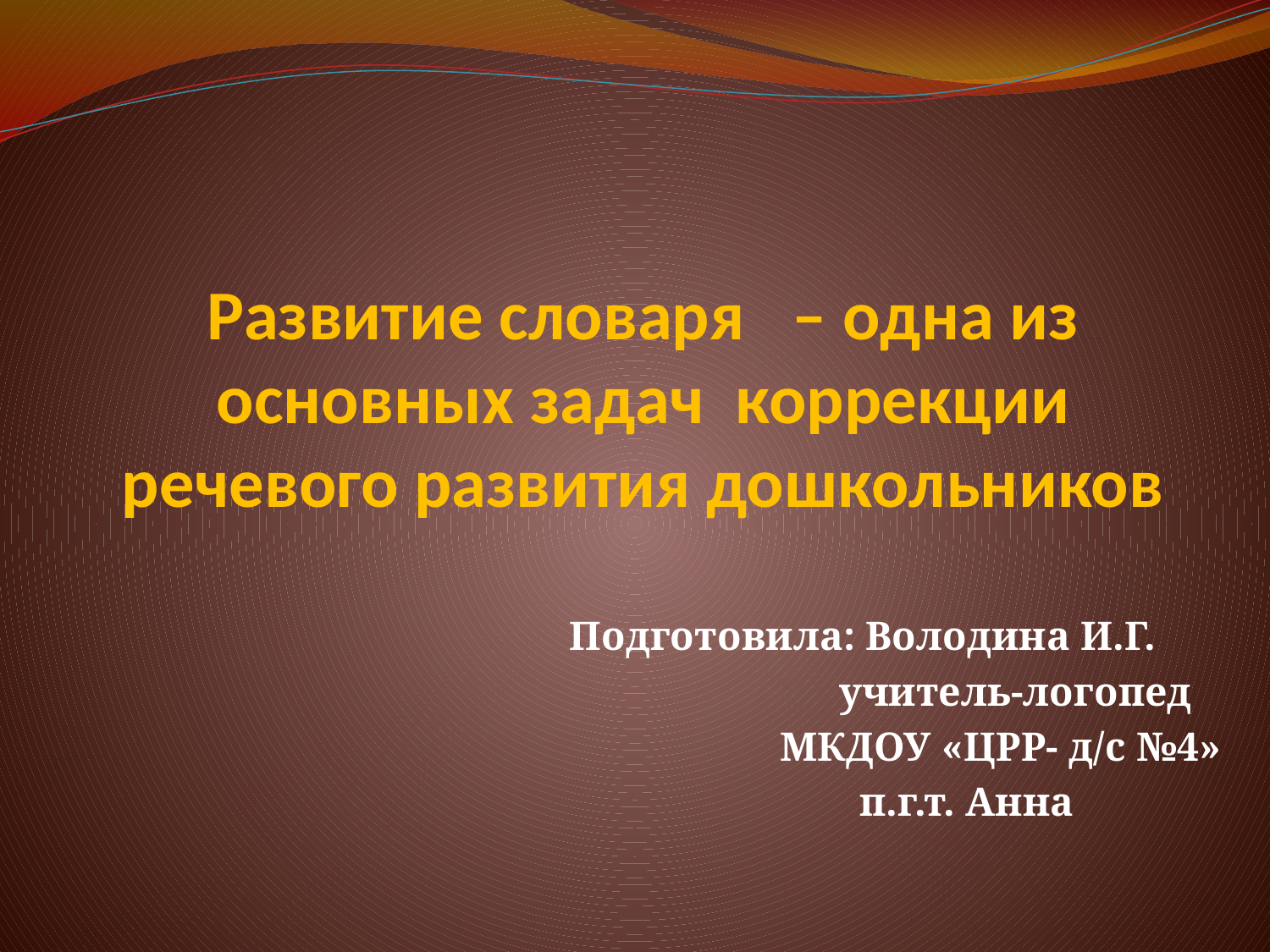

# Развитие словаря   – одна из основных задач  коррекции речевого развития дошкольников
                                                     Подготовила: Володина И.Г.
                                                                               учитель-логопед
                                                                         МКДОУ «ЦРР- д/с №4»
                                                                                 п.г.т. Анна